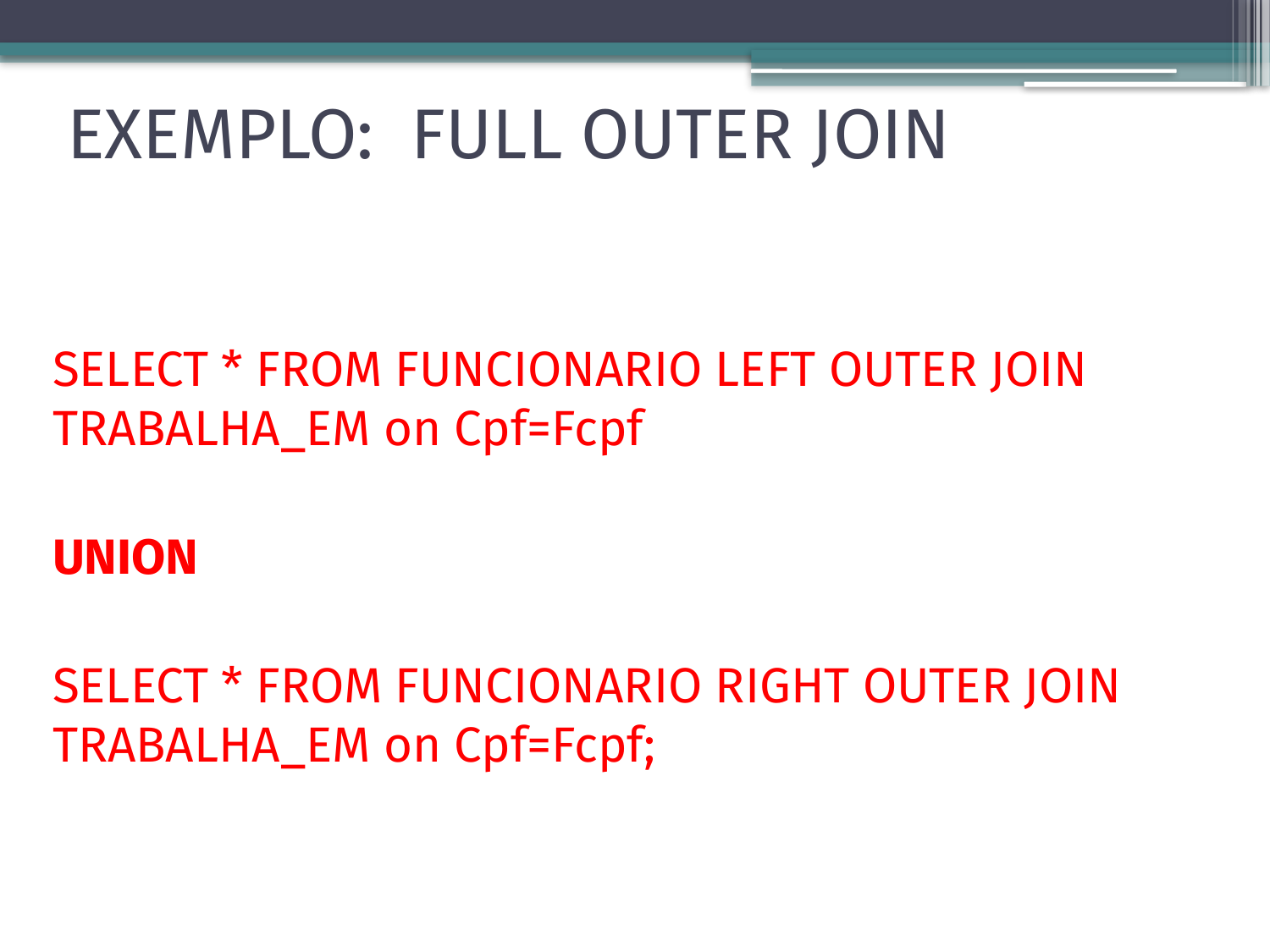

# EXEMPLO:  FULL OUTER JOIN

SELECT * FROM FUNCIONARIO LEFT OUTER JOIN TRABALHA_EM on Cpf=Fcpf

UNION

SELECT * FROM FUNCIONARIO RIGHT OUTER JOIN TRABALHA_EM on Cpf=Fcpf;